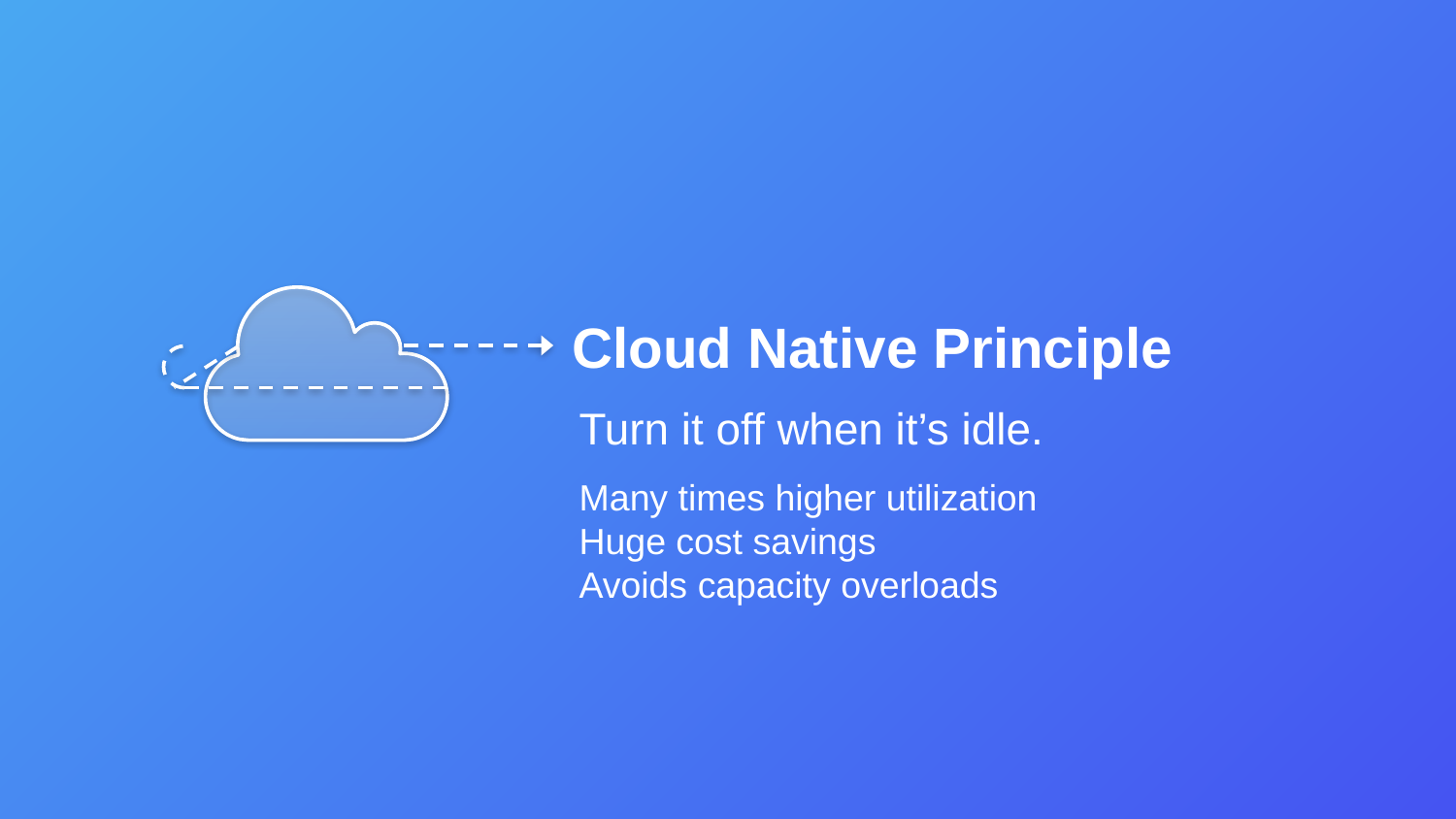

Cloud Native Principle

Turn it off when it’s idle.
Many times higher utilization
Huge cost savings
Avoids capacity overloads